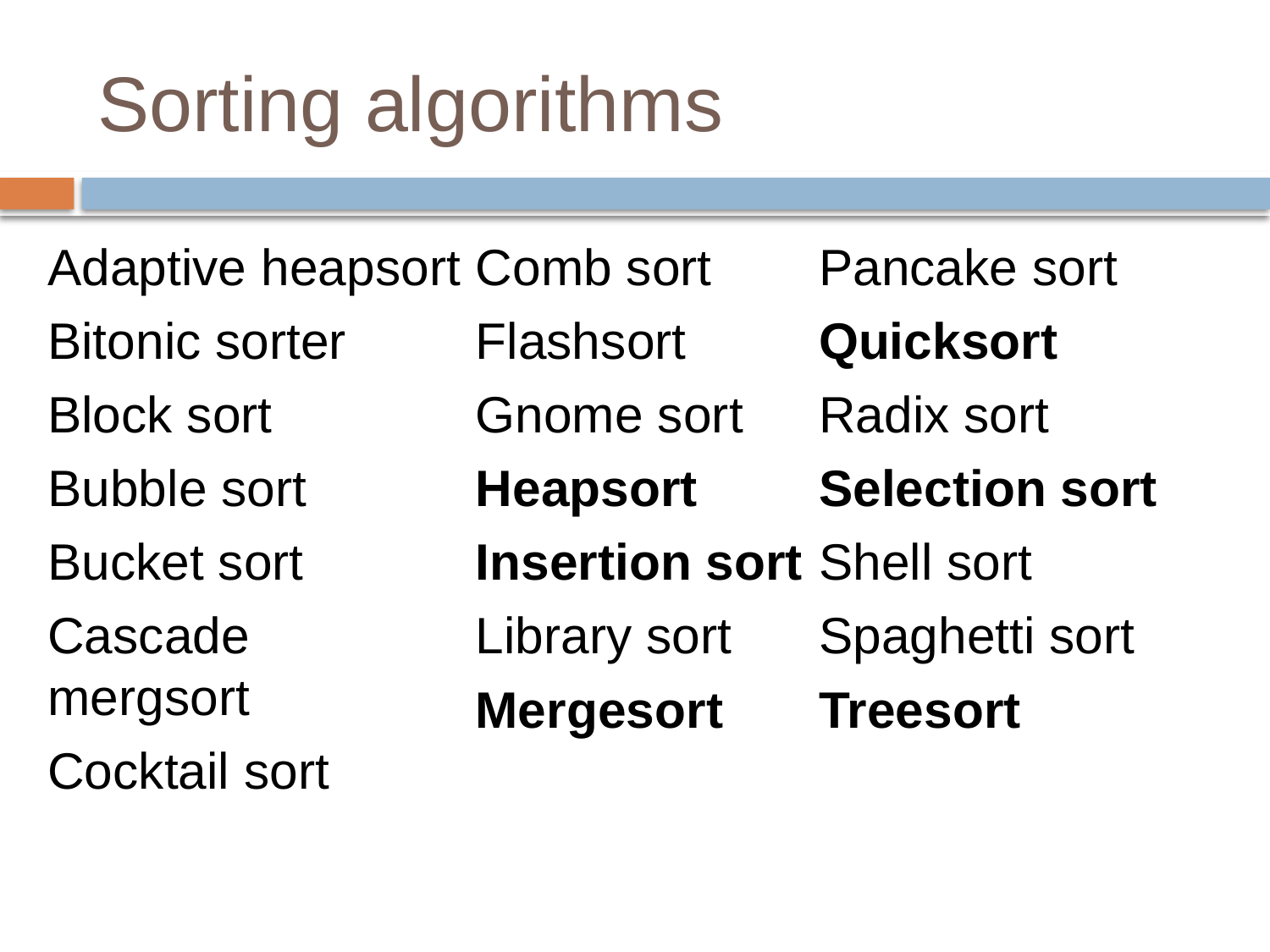

# Sorting algorithms
Adaptive heapsort
Bitonic sorter
Block sort
Bubble sort
Bucket sort
Cascade mergsort
Cocktail sort
Comb sort
Flashsort
Gnome sort
Heapsort
Insertion sort
Library sort
Mergesort
Pancake sort
Quicksort
Radix sort
Selection sort
Shell sort
Spaghetti sort
Treesort